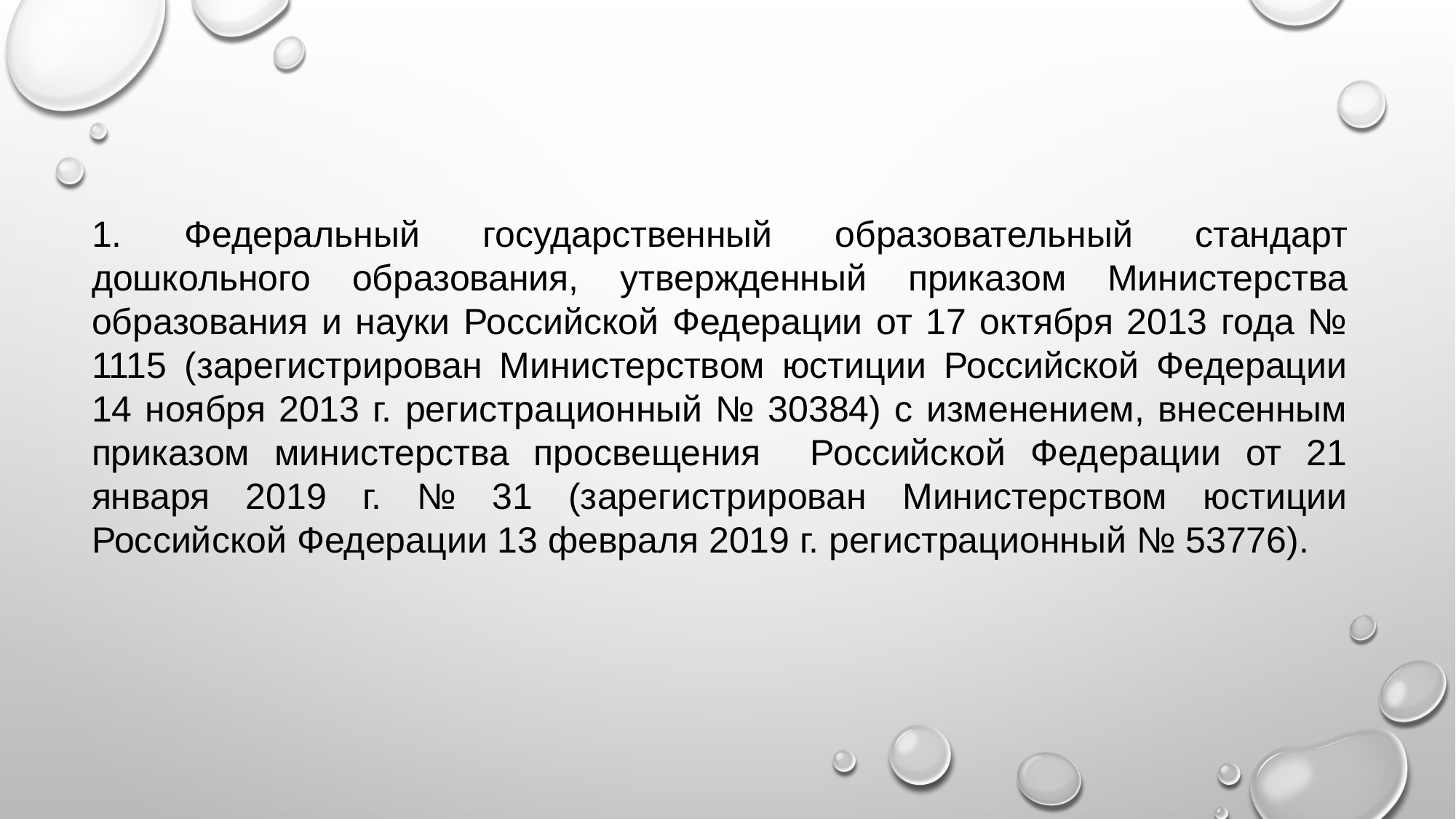

1. Федеральный государственный образовательный стандарт дошкольного образования, утвержденный приказом Министерства образования и науки Российской Федерации от 17 октября 2013 года № 1115 (зарегистрирован Министерством юстиции Российской Федерации 14 ноября 2013 г. регистрационный № 30384) с изменением, внесенным приказом министерства просвещения  Российской Федерации от 21 января 2019 г. № 31 (зарегистрирован Министерством юстиции Российской Федерации 13 февраля 2019 г. регистрационный № 53776).